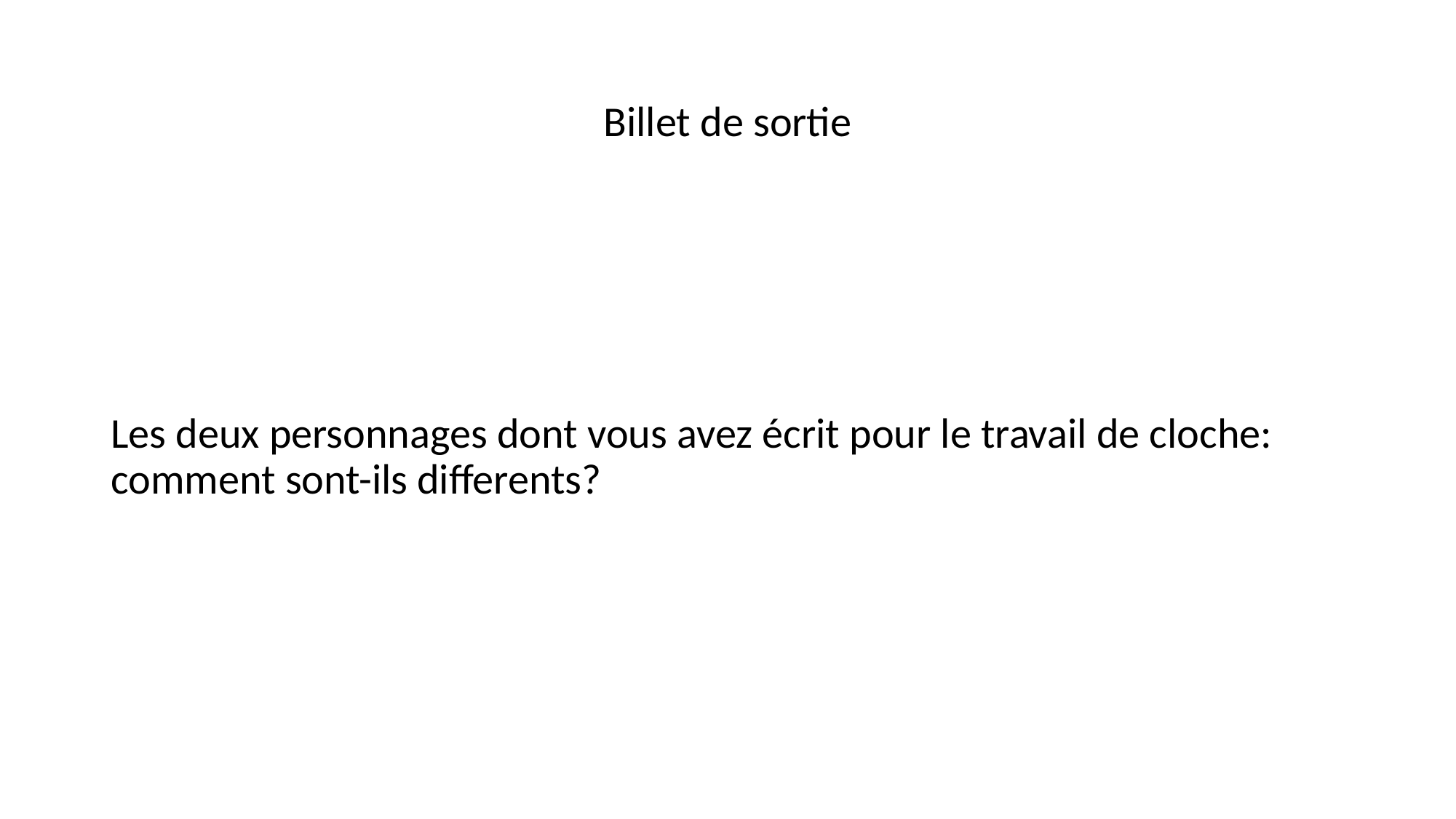

# Billet de sortie

Les deux personnages dont vous avez écrit pour le travail de cloche: comment sont-ils differents?